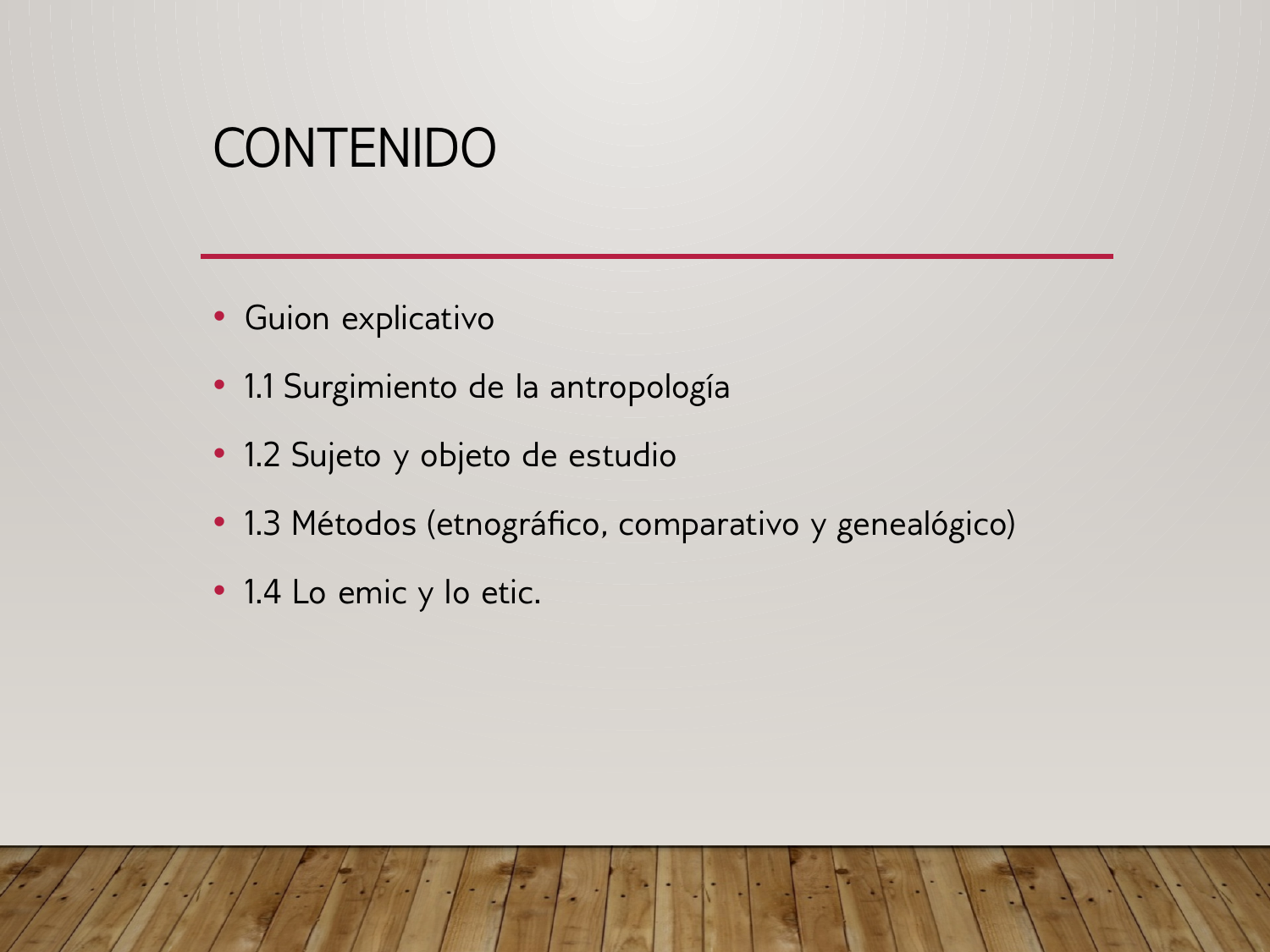

# Contenido
Guion explicativo
1.1 Surgimiento de la antropología
1.2 Sujeto y objeto de estudio
1.3 Métodos (etnográfico, comparativo y genealógico)
1.4 Lo emic y lo etic.